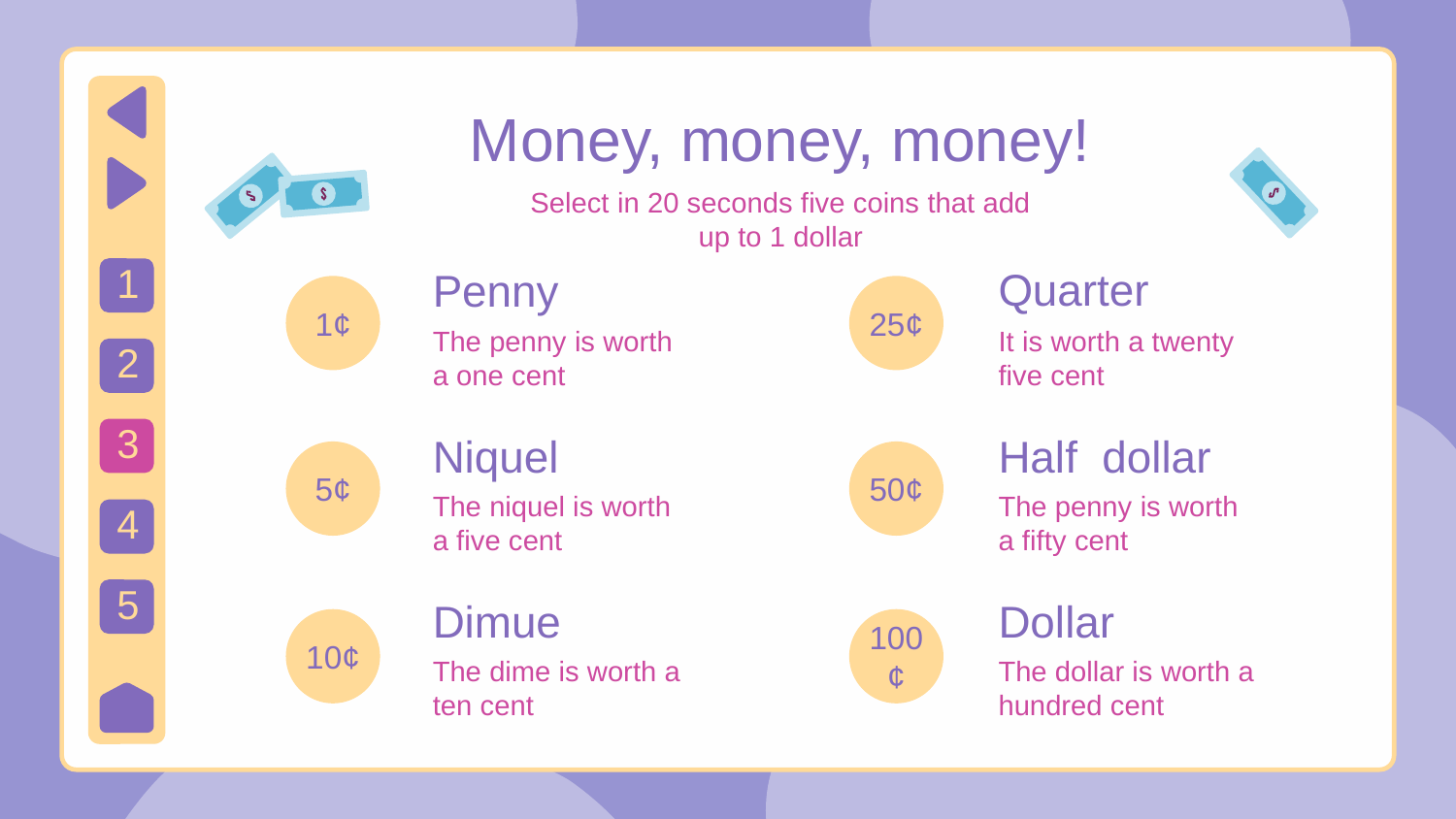

# Money, money, money!

Select in 20 seconds five coins that add up to 1 dollar
1
Quarter
Penny
1¢
25¢
The penny is worth a one cent
It is worth a twenty five cent
2
3
Niquel
Half  dollar
5¢
50¢
The niquel is worth a five cent
The penny is worth a fifty cent
4
5
Dimue
Dollar
10¢
100¢
The dime is worth a ten cent
The dollar is worth a hundred cent